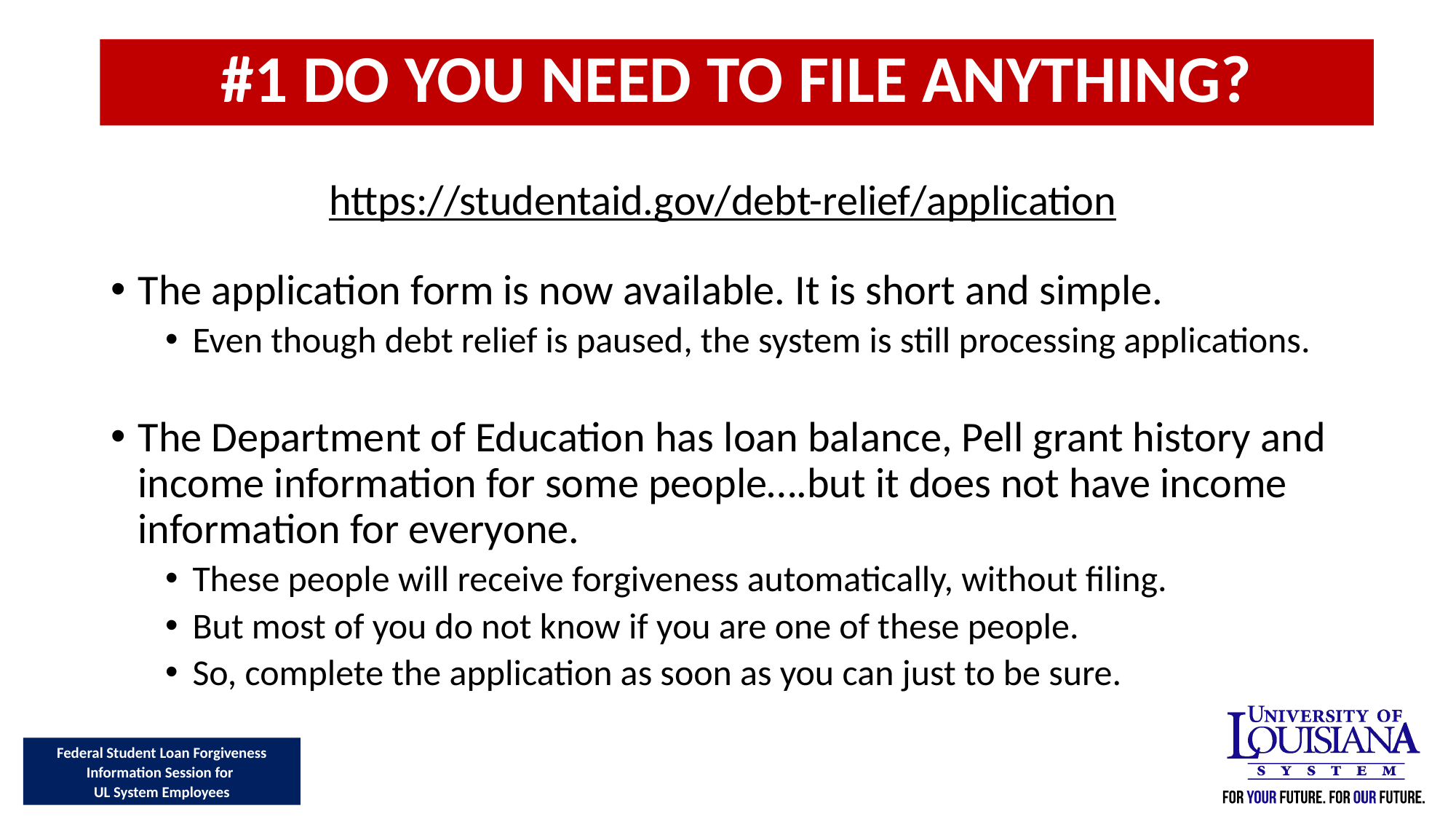

#1 DO YOU NEED TO FILE ANYTHING?
https://studentaid.gov/debt-relief/application

The application form is now available. It is short and simple.
Even though debt relief is paused, the system is still processing applications.
The Department of Education has loan balance, Pell grant history and income information for some people….but it does not have income information for everyone.
These people will receive forgiveness automatically, without filing.
But most of you do not know if you are one of these people.
So, complete the application as soon as you can just to be sure.